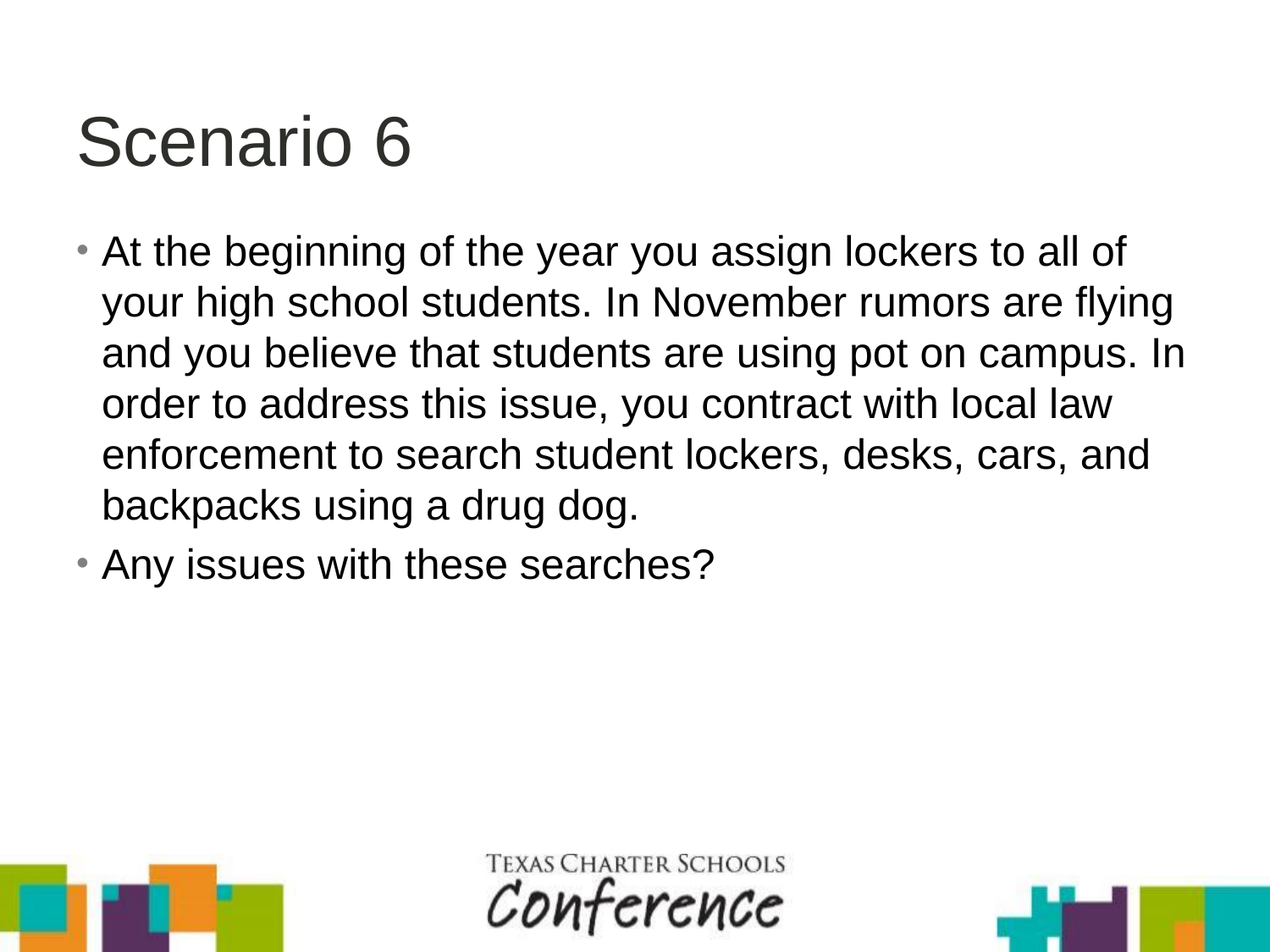

# Scenario 6
At the beginning of the year you assign lockers to all of your high school students. In November rumors are flying and you believe that students are using pot on campus. In order to address this issue, you contract with local law enforcement to search student lockers, desks, cars, and backpacks using a drug dog.
Any issues with these searches?